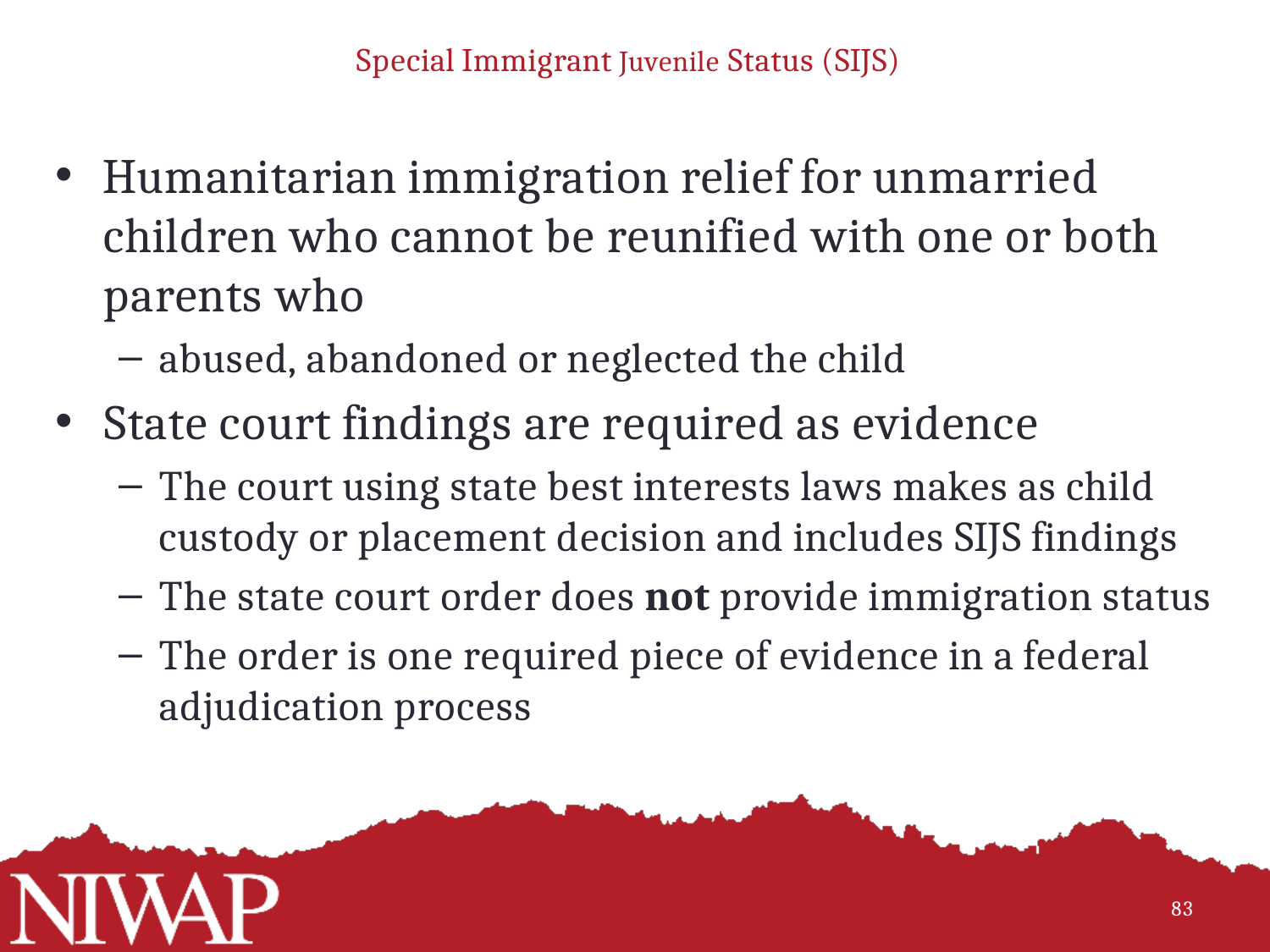

# Special Immigrant Juvenile Status (SIJS)
Humanitarian immigration relief for unmarried children who cannot be reunified with one or both parents who
abused, abandoned or neglected the child
State court findings are required as evidence
The court using state best interests laws makes as child custody or placement decision and includes SIJS findings
The state court order does not provide immigration status
The order is one required piece of evidence in a federal adjudication process

83